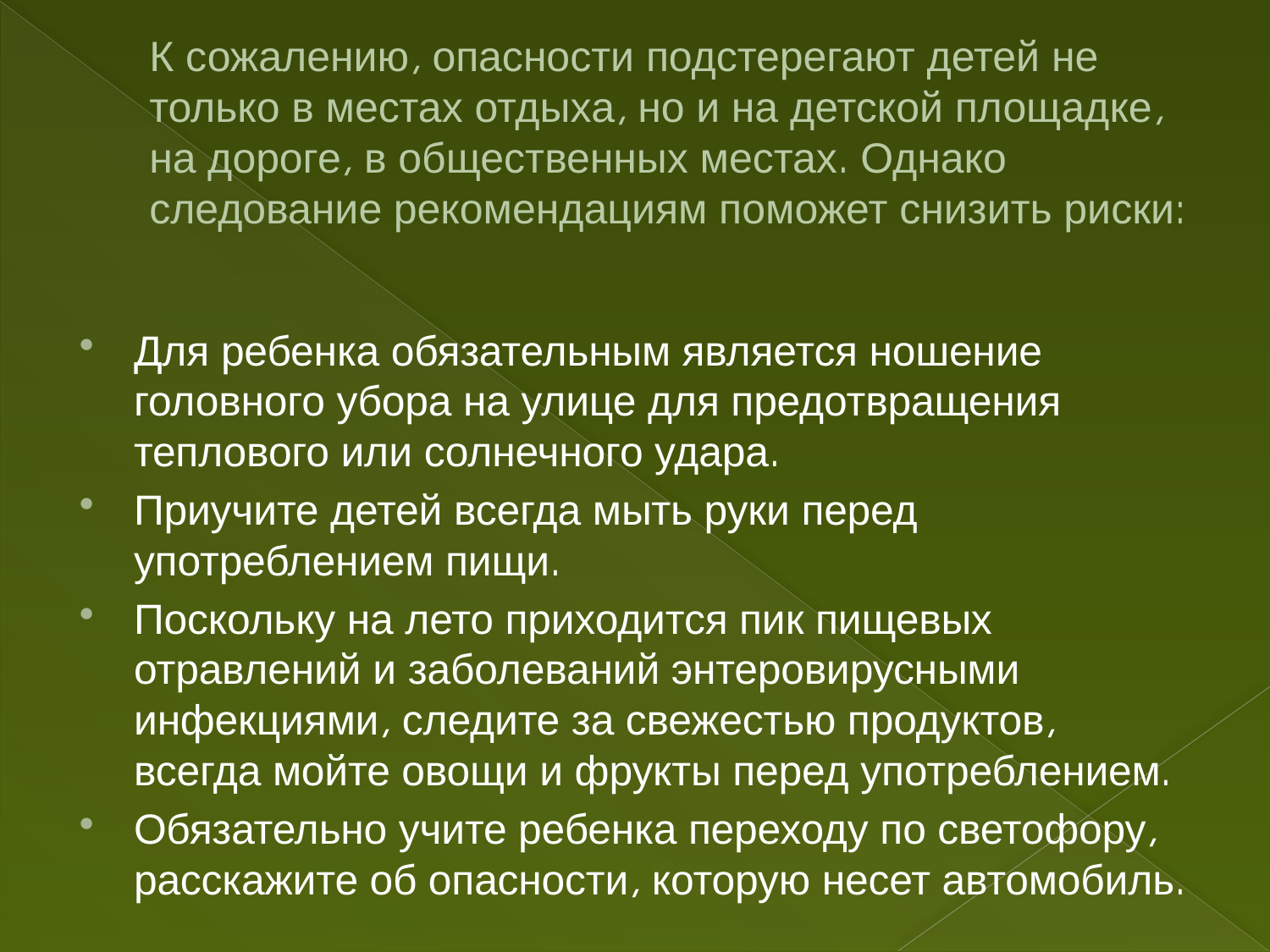

# К сожалению, опасности подстерегают детей не только в местах отдыха, но и на детской площадке, на дороге, в общественных местах. Однако следование рекомендациям поможет снизить риски:
Для ребенка обязательным является ношение головного убора на улице для предотвращения теплового или солнечного удара.
Приучите детей всегда мыть руки перед употреблением пищи.
Поскольку на лето приходится пик пищевых отравлений и заболеваний энтеровирусными инфекциями, следите за свежестью продуктов, всегда мойте овощи и фрукты перед употреблением.
Обязательно учите ребенка переходу по светофору, расскажите об опасности, которую несет автомобиль.